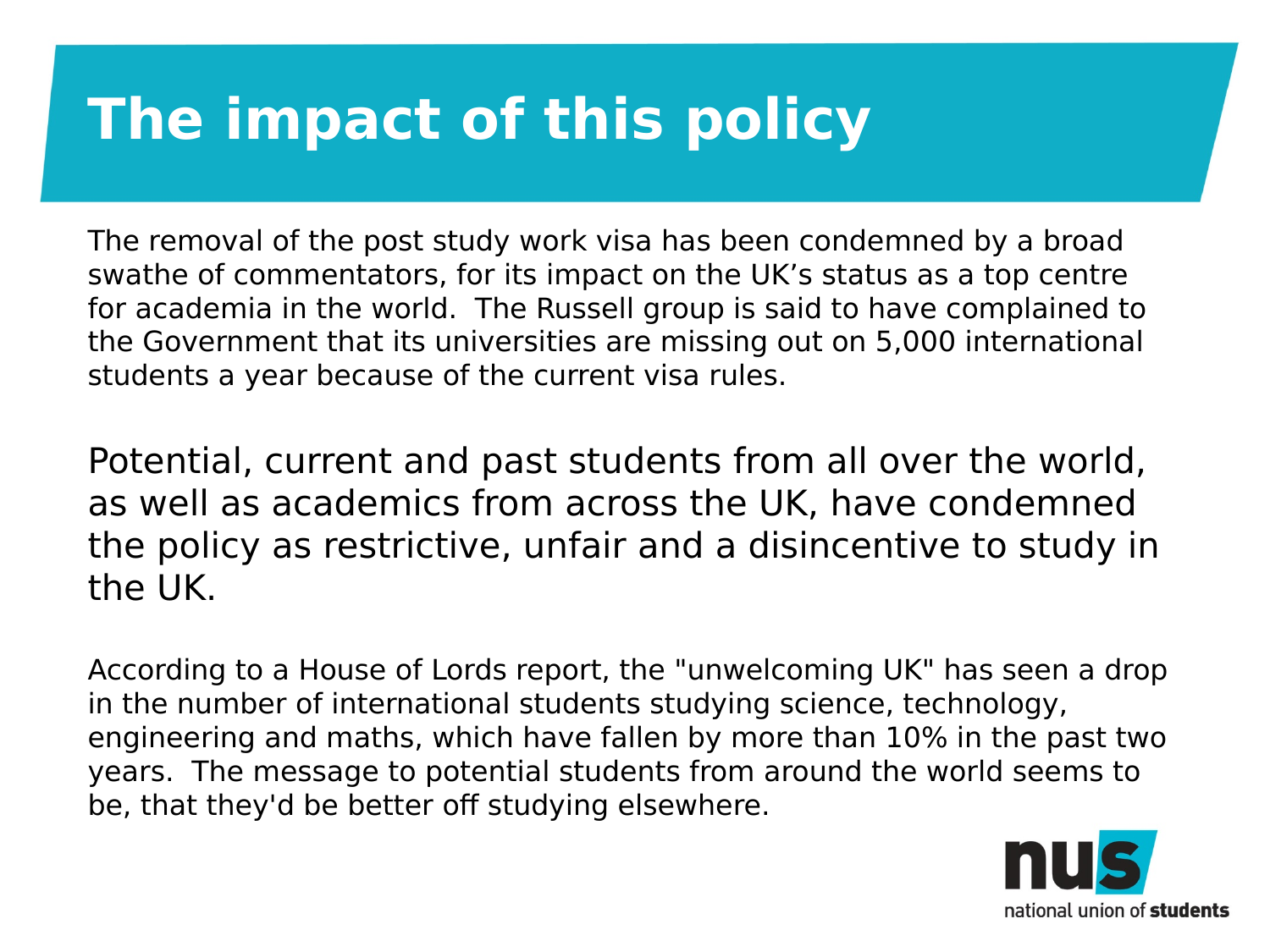

# The impact of this policy
The removal of the post study work visa has been condemned by a broad swathe of commentators, for its impact on the UK’s status as a top centre for academia in the world.  The Russell group is said to have complained to the Government that its universities are missing out on 5,000 international students a year because of the current visa rules.

Potential, current and past students from all over the world, as well as academics from across the UK, have condemned the policy as restrictive, unfair and a disincentive to study in the UK.

According to a House of Lords report, the "unwelcoming UK" has seen a drop in the number of international students studying science, technology, engineering and maths, which have fallen by more than 10% in the past two years.  The message to potential students from around the world seems to be, that they'd be better off studying elsewhere.